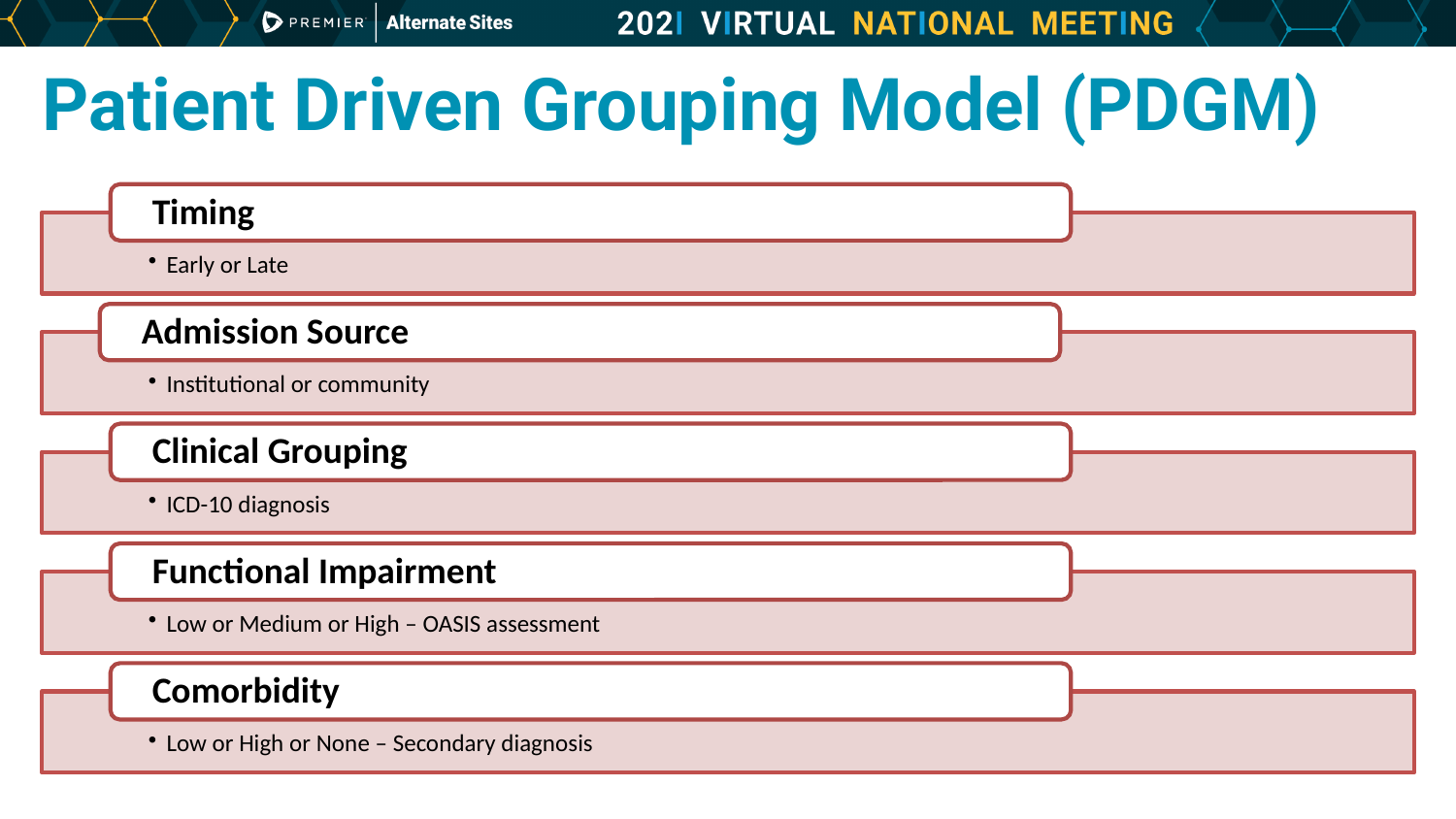

# Patient Driven Grouping Model (PDGM)
Early or Late
Timing
Institutional or community
Admission Source
ICD-10 diagnosis
Clinical Grouping
Low or Medium or High – OASIS assessment
Functional Impairment
Low or High or None – Secondary diagnosis
Comorbidity